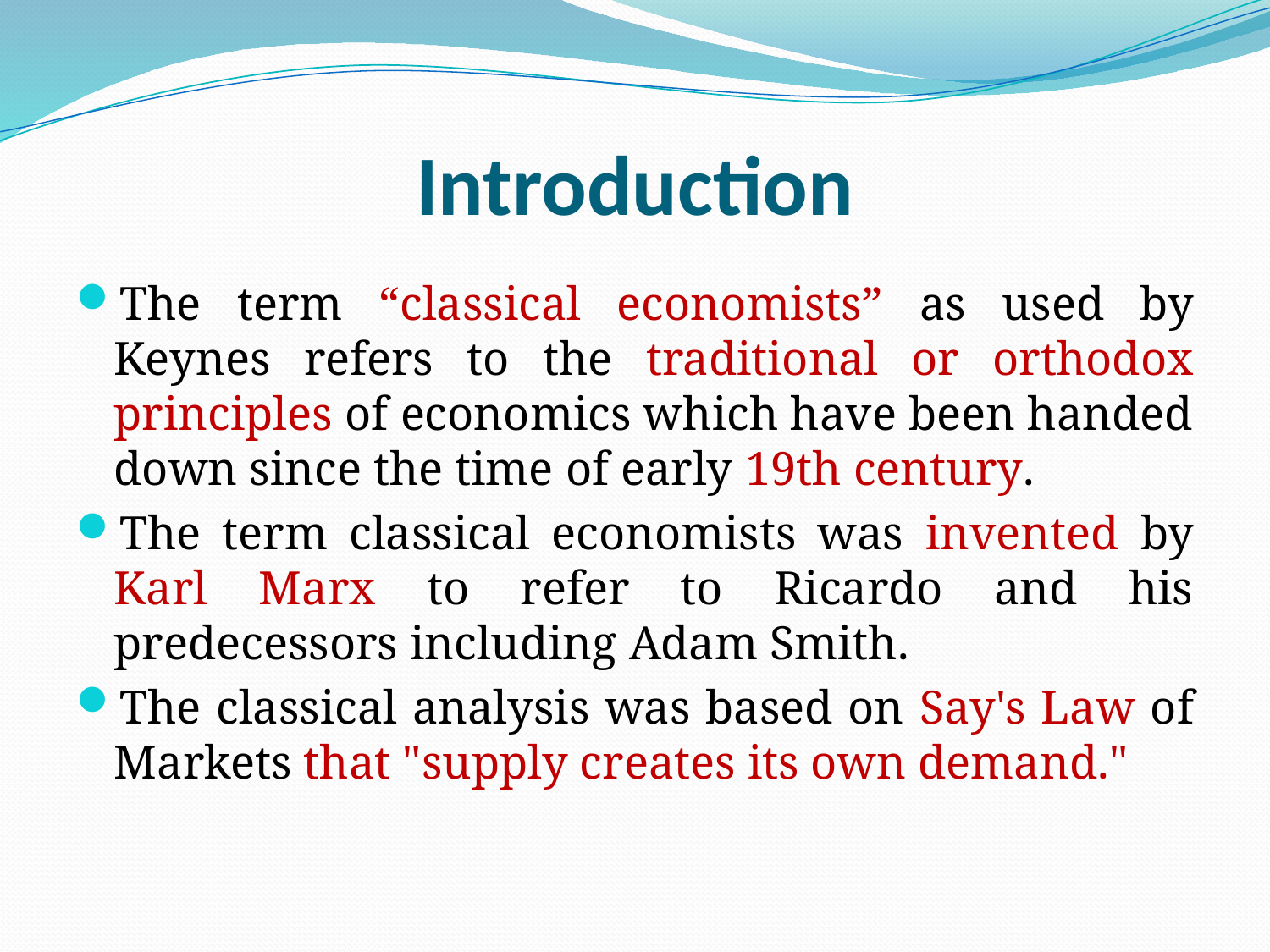

# Introduction
The term “classical economists” as used by Keynes refers to the traditional or orthodox principles of economics which have been handed down since the time of early 19th century.
The term classical economists was invented by Karl Marx to refer to Ricardo and his predecessors including Adam Smith.
The classical analysis was based on Say's Law of Markets that "supply creates its own demand."